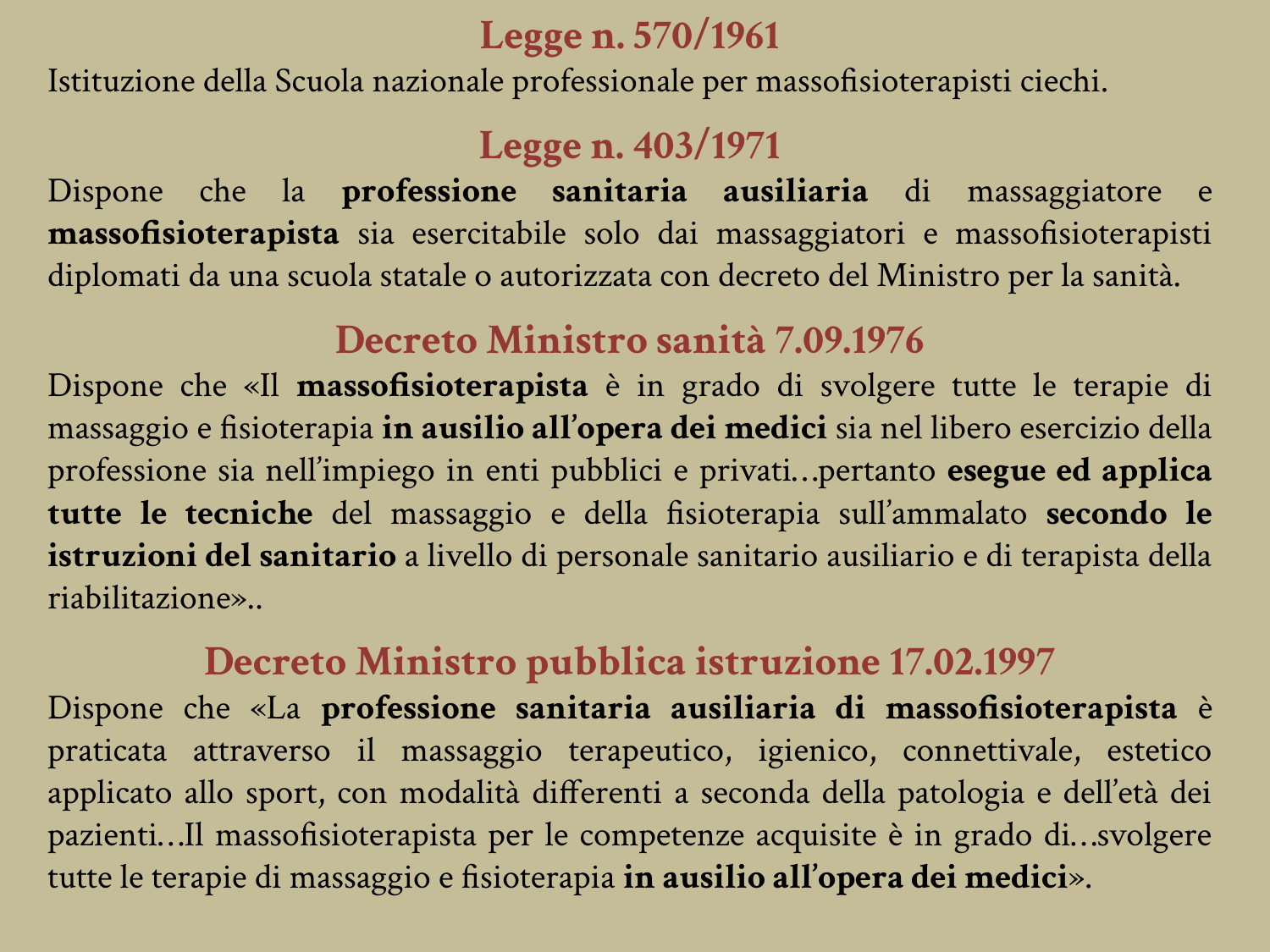

Legge n. 570/1961
Istituzione della Scuola nazionale professionale per massofisioterapisti ciechi.

Legge n. 403/1971
Dispone che la professione sanitaria ausiliaria di massaggiatore e massofisioterapista sia esercitabile solo dai massaggiatori e massofisioterapisti diplomati da una scuola statale o autorizzata con decreto del Ministro per la sanità.

Decreto Ministro sanità 7.09.1976
Dispone che «Il massofisioterapista è in grado di svolgere tutte le terapie di massaggio e fisioterapia in ausilio all’opera dei medici sia nel libero esercizio della professione sia nell’impiego in enti pubblici e privati…pertanto esegue ed applica tutte le tecniche del massaggio e della fisioterapia sull’ammalato secondo le istruzioni del sanitario a livello di personale sanitario ausiliario e di terapista della riabilitazione»..

Decreto Ministro pubblica istruzione 17.02.1997
Dispone che «La professione sanitaria ausiliaria di massofisioterapista è praticata attraverso il massaggio terapeutico, igienico, connettivale, estetico applicato allo sport, con modalità differenti a seconda della patologia e dell’età dei pazienti…Il massofisioterapista per le competenze acquisite è in grado di…svolgere tutte le terapie di massaggio e fisioterapia in ausilio all’opera dei medici».

#